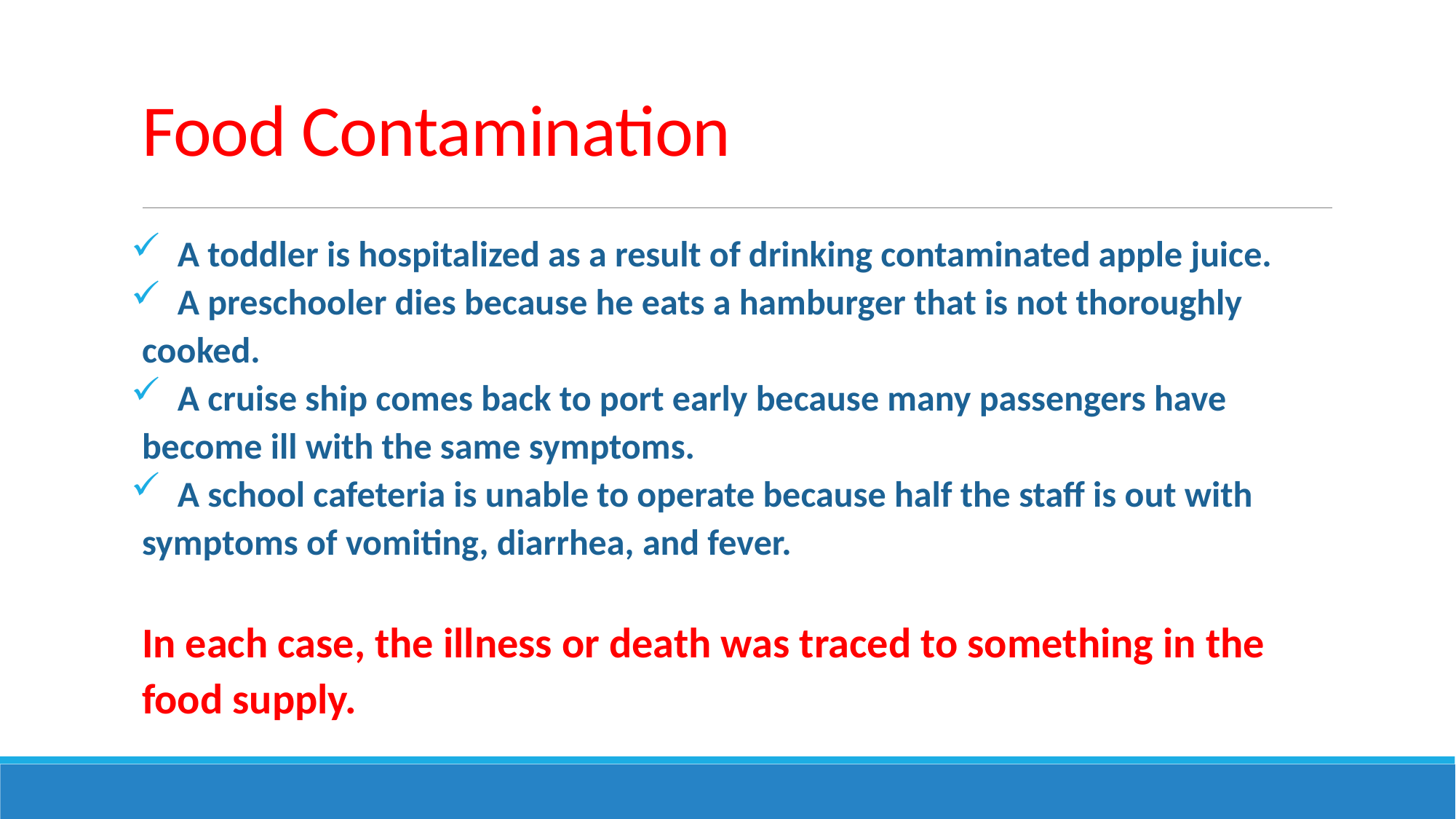

# Food Contamination
  A toddler is hospitalized as a result of drinking contaminated apple juice.
  A preschooler dies because he eats a hamburger that is not thoroughly cooked.
  A cruise ship comes back to port early because many passengers have become ill with the same symptoms.
  A school cafeteria is unable to operate because half the staff is out with symptoms of vomiting, diarrhea, and fever.

In each case, the illness or death was traced to something in the food supply.